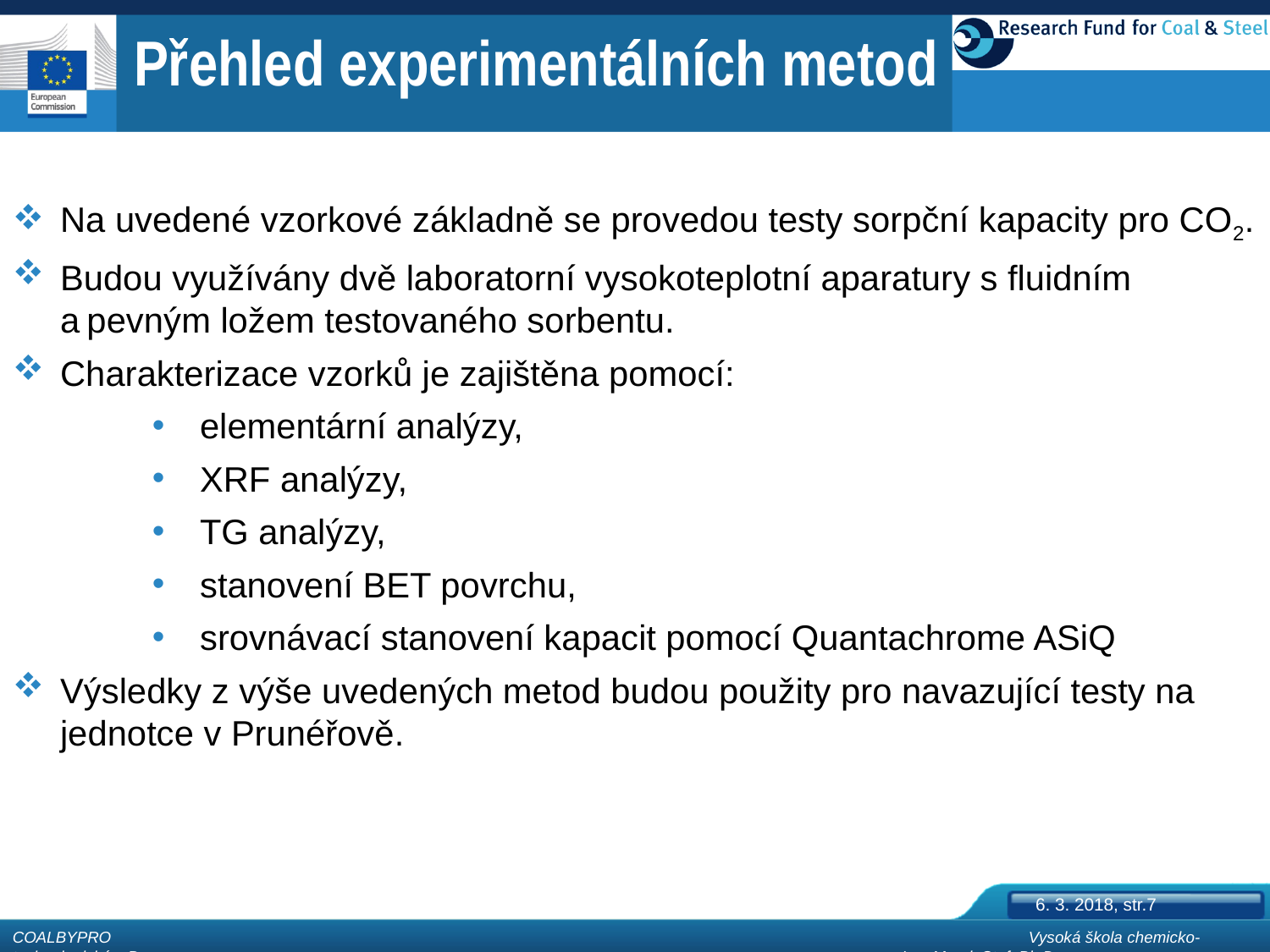

Přehled experimentálních metod
Na uvedené vzorkové základně se provedou testy sorpční kapacity pro CO2.
Budou využívány dvě laboratorní vysokoteplotní aparatury s fluidním a pevným ložem testovaného sorbentu.
Charakterizace vzorků je zajištěna pomocí:
elementární analýzy,
XRF analýzy,
TG analýzy,
stanovení BET povrchu,
srovnávací stanovení kapacit pomocí Quantachrome ASiQ
Výsledky z výše uvedených metod budou použity pro navazující testy na jednotce v Prunéřově.
6. 3. 2018, str.7
COALBYPRO								Vysoká škola chemicko-technologická v Praze						Ing. Marek Staf, Ph.D.